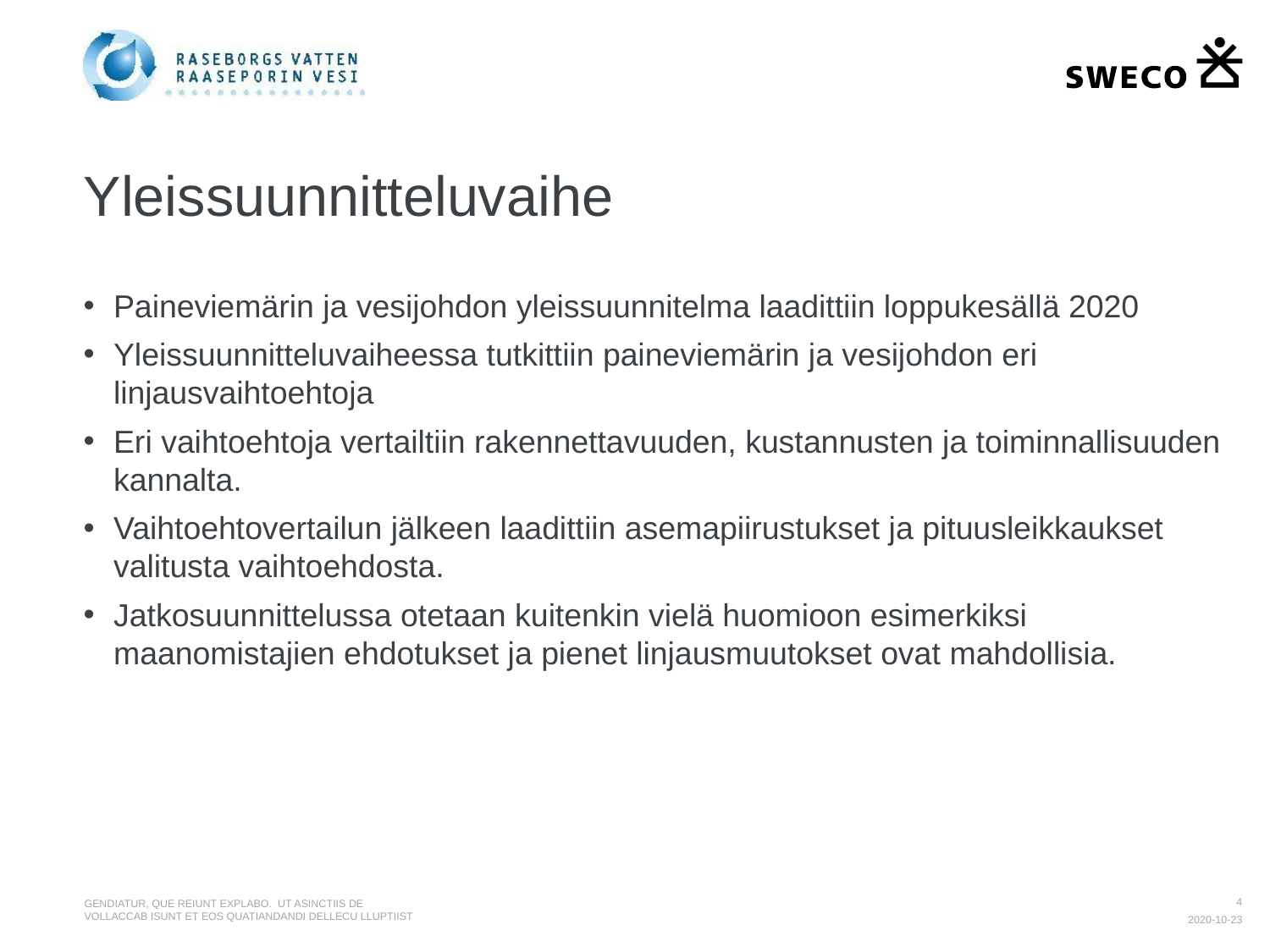

# Yleissuunnitteluvaihe
Paineviemärin ja vesijohdon yleissuunnitelma laadittiin loppukesällä 2020
Yleissuunnitteluvaiheessa tutkittiin paineviemärin ja vesijohdon eri linjausvaihtoehtoja
Eri vaihtoehtoja vertailtiin rakennettavuuden, kustannusten ja toiminnallisuuden kannalta.
Vaihtoehtovertailun jälkeen laadittiin asemapiirustukset ja pituusleikkaukset valitusta vaihtoehdosta.
Jatkosuunnittelussa otetaan kuitenkin vielä huomioon esimerkiksi maanomistajien ehdotukset ja pienet linjausmuutokset ovat mahdollisia.
4
Gendiatur, que reiunt explabo.  Ut asinctiis de vollaccab isUnt et eos quatiandandi dellecu lluptiist
2020-10-23